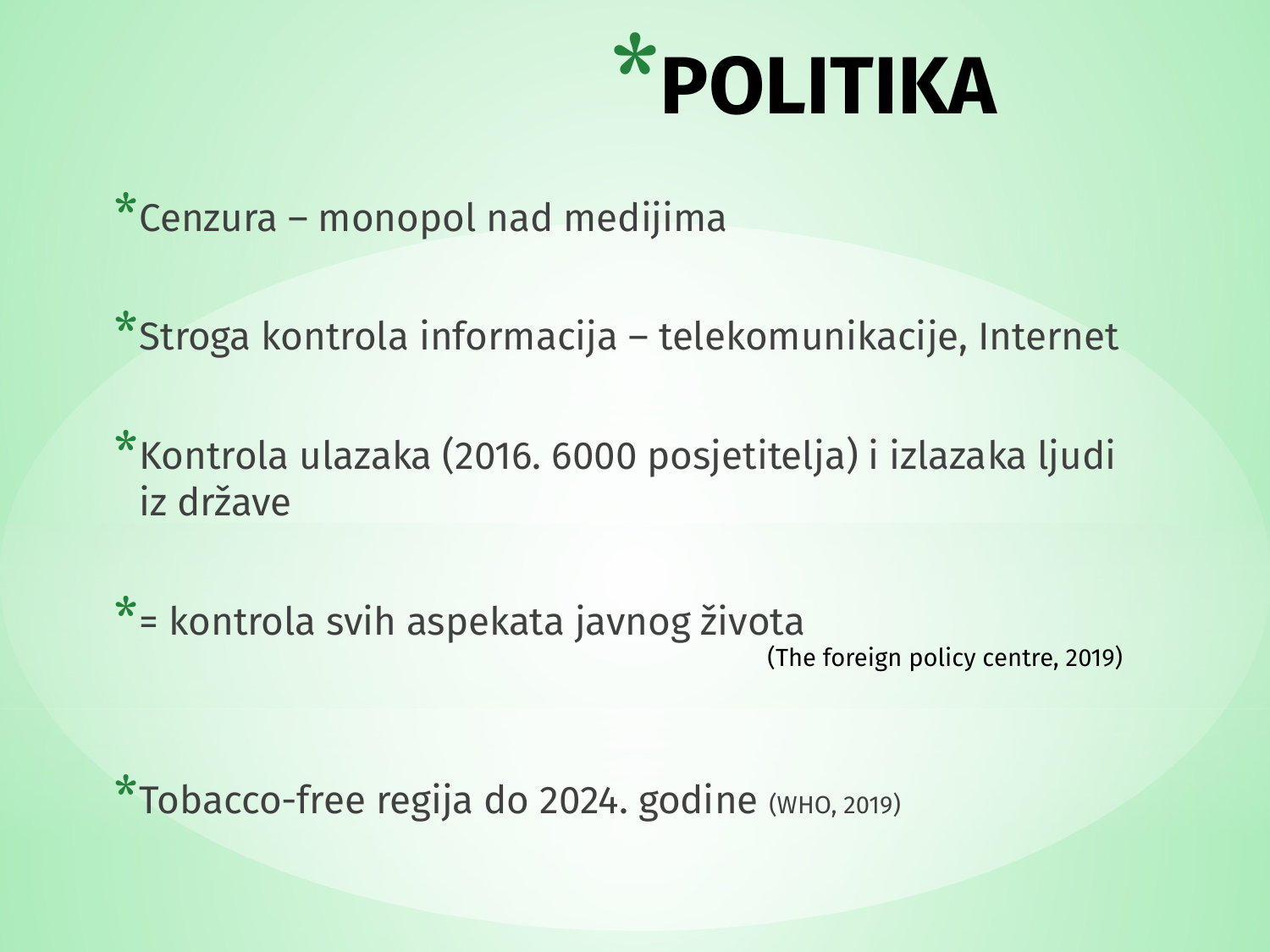

# POLITIKA
Cenzura – monopol nad medijima

Stroga kontrola informacija – telekomunikacije, Internet

Kontrola ulazaka (2016. 6000 posjetitelja) i izlazaka ljudi iz države

= kontrola svih aspekata javnog života

Tobacco-free regija do 2024. godine (WHO, 2019)

(The foreign policy centre, 2019)